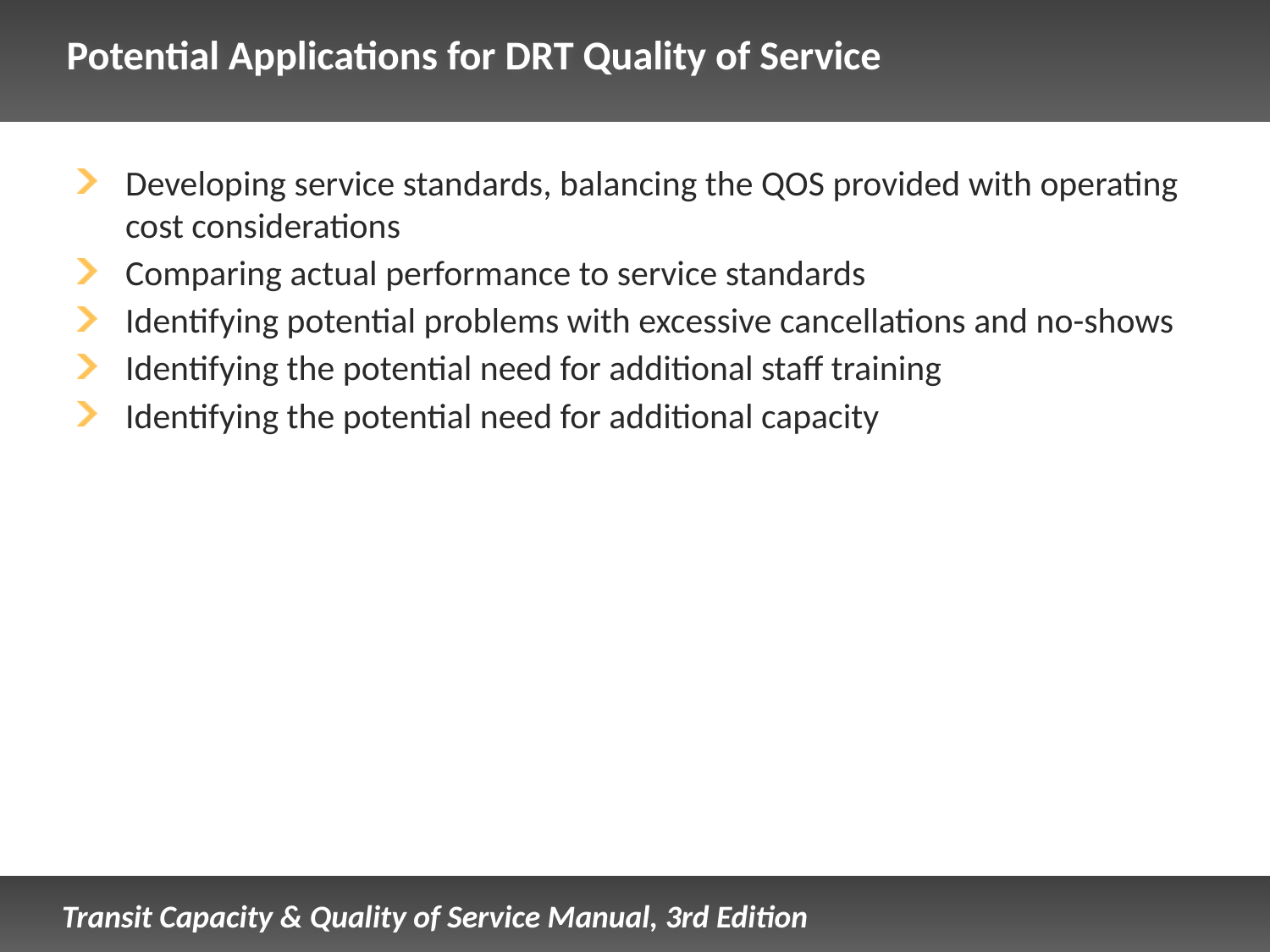

# Potential Applications for DRT Quality of Service
Developing service standards, balancing the QOS provided with operating cost considerations
Comparing actual performance to service standards
Identifying potential problems with excessive cancellations and no-shows
Identifying the potential need for additional staff training
Identifying the potential need for additional capacity